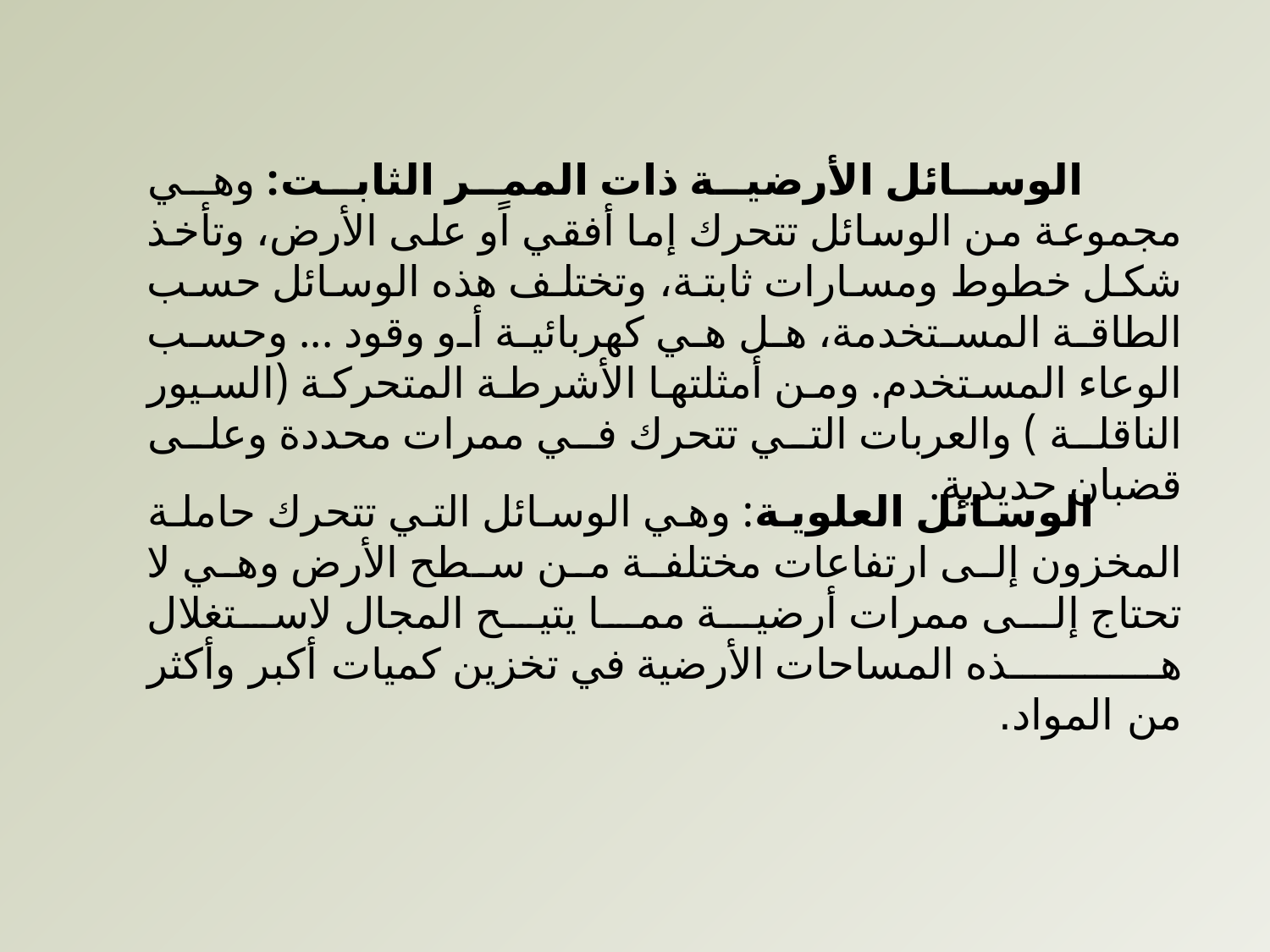

الوسائل الأرضية ذات الممر الثابت: وهي مجموعة من الوسائل تتحرك إما أفقي اًو على الأرض، وتأخذ شكل خطوط ومسارات ثابتة، وتختلف هذه الوسائل حسب الطاقة المستخدمة، هل هي كهربائية أو وقود ... وحسب الوعاء المستخدم. ومن أمثلتها الأشرطة المتحركة (السيور الناقلة ) والعربات التي تتحرك في ممرات محددة وعلى قضبان حديدية.
        الوسائل العلوية: وهي الوسائل التي تتحرك حاملة المخزون إلى ارتفاعات مختلفة من سطح الأرض وهي لا تحتاج إلى ممرات أرضية مما يتيح المجال لاستغلال هــــــــــــذه المساحات الأرضية في تخزين كميات أكبر وأكثر من المواد.